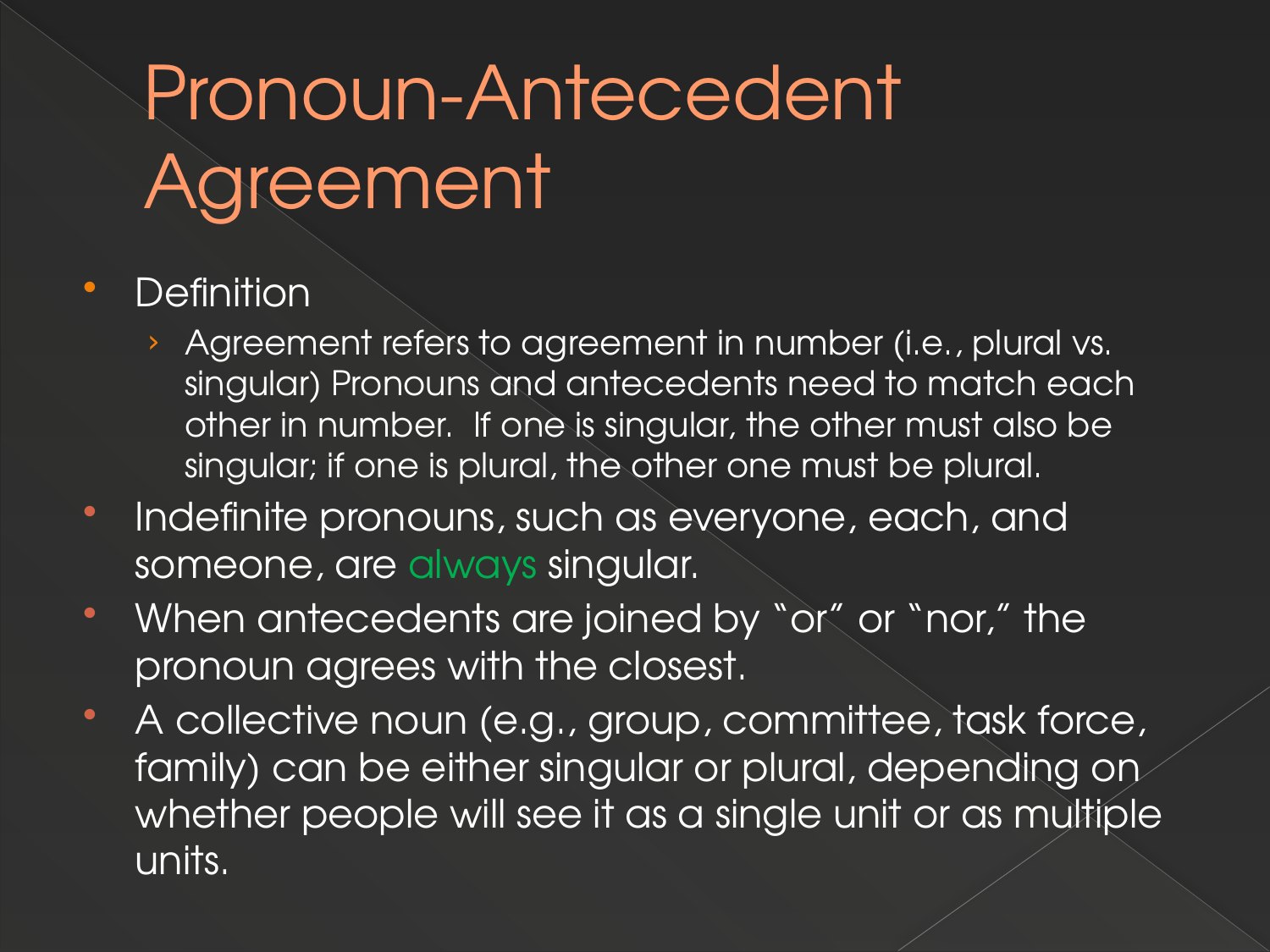

# Pronoun-Antecedent  Agreement
Definition
Agreement refers to agreement in number (i.e., plural vs. singular) Pronouns and antecedents need to match each other in number.  If one is singular, the other must also be singular; if one is plural, the other one must be plural.
Indefinite pronouns, such as everyone, each, and someone, are always singular.
When antecedents are joined by “or” or “nor,” the pronoun agrees with the closest.
A collective noun (e.g., group, committee, task force, family) can be either singular or plural, depending on whether people will see it as a single unit or as multiple units.